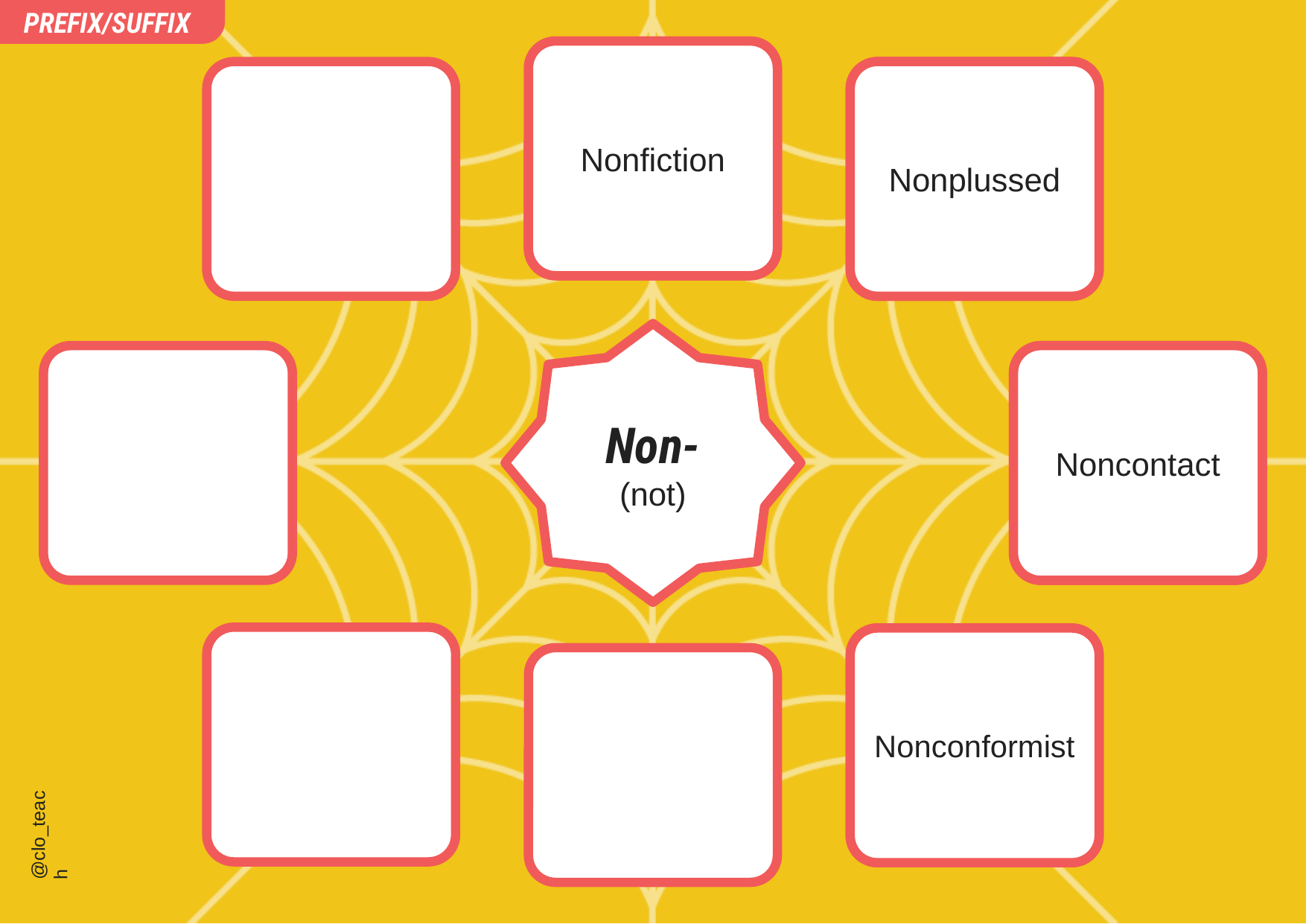

PREFIX/SUFFIX

Nonfiction

Nonplussed
Non-
(not)

Noncontact

Nonconformist